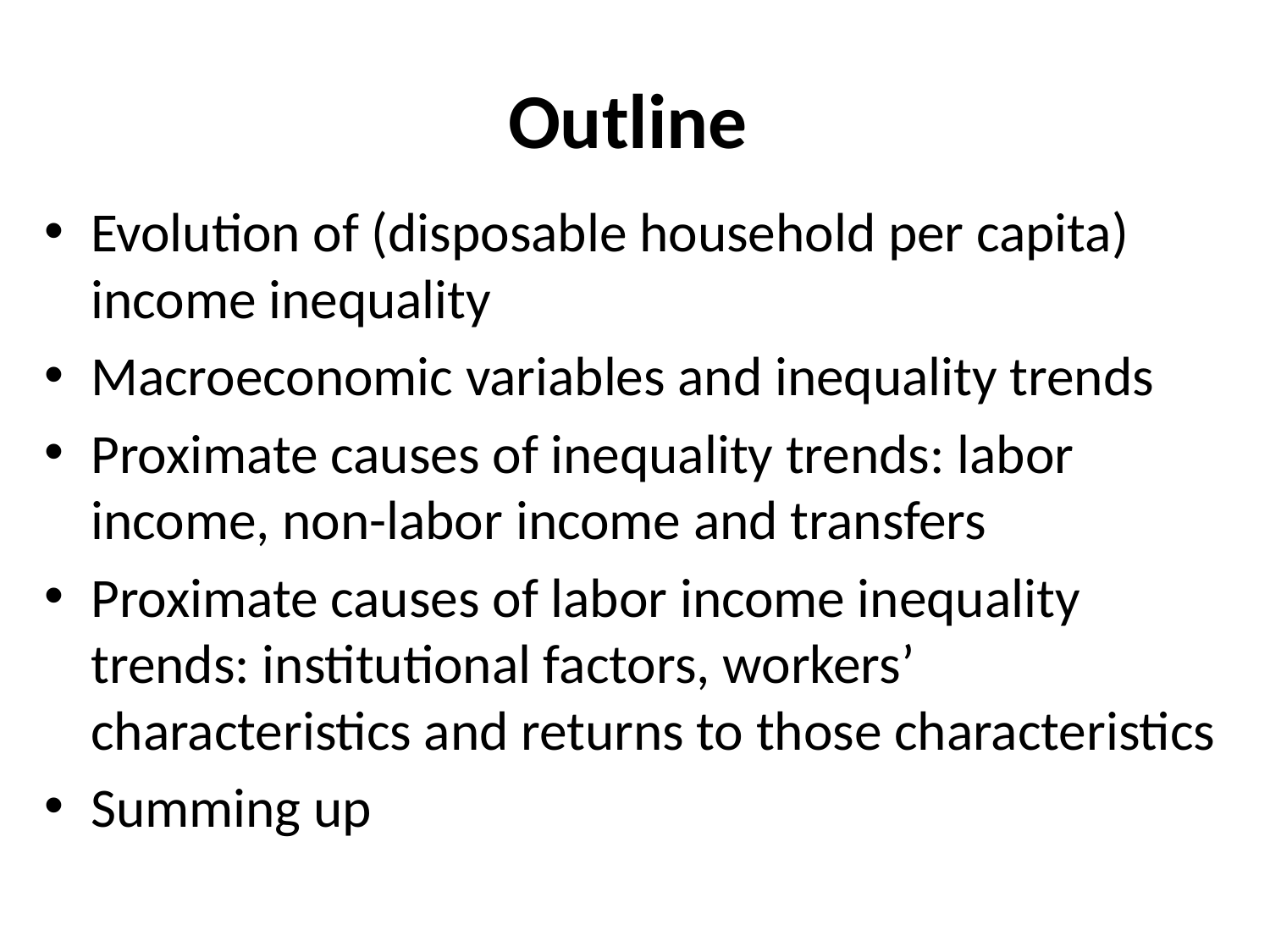

# Outline
Evolution of (disposable household per capita) income inequality
Macroeconomic variables and inequality trends
Proximate causes of inequality trends: labor income, non-labor income and transfers
Proximate causes of labor income inequality trends: institutional factors, workers’ characteristics and returns to those characteristics
Summing up